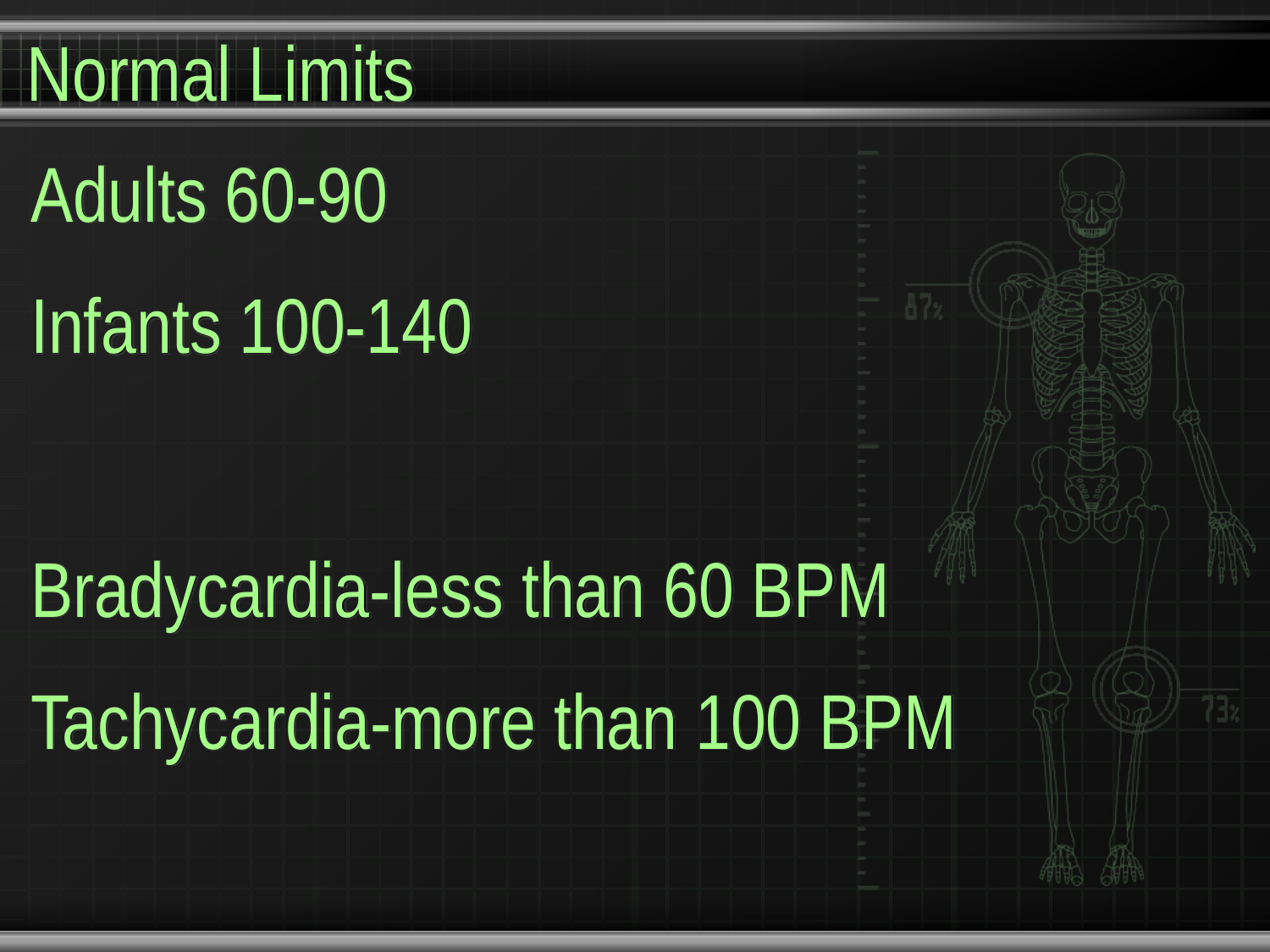

# Normal Limits
Adults 60-90
Infants 100-140

Bradycardia-less than 60 BPM
Tachycardia-more than 100 BPM